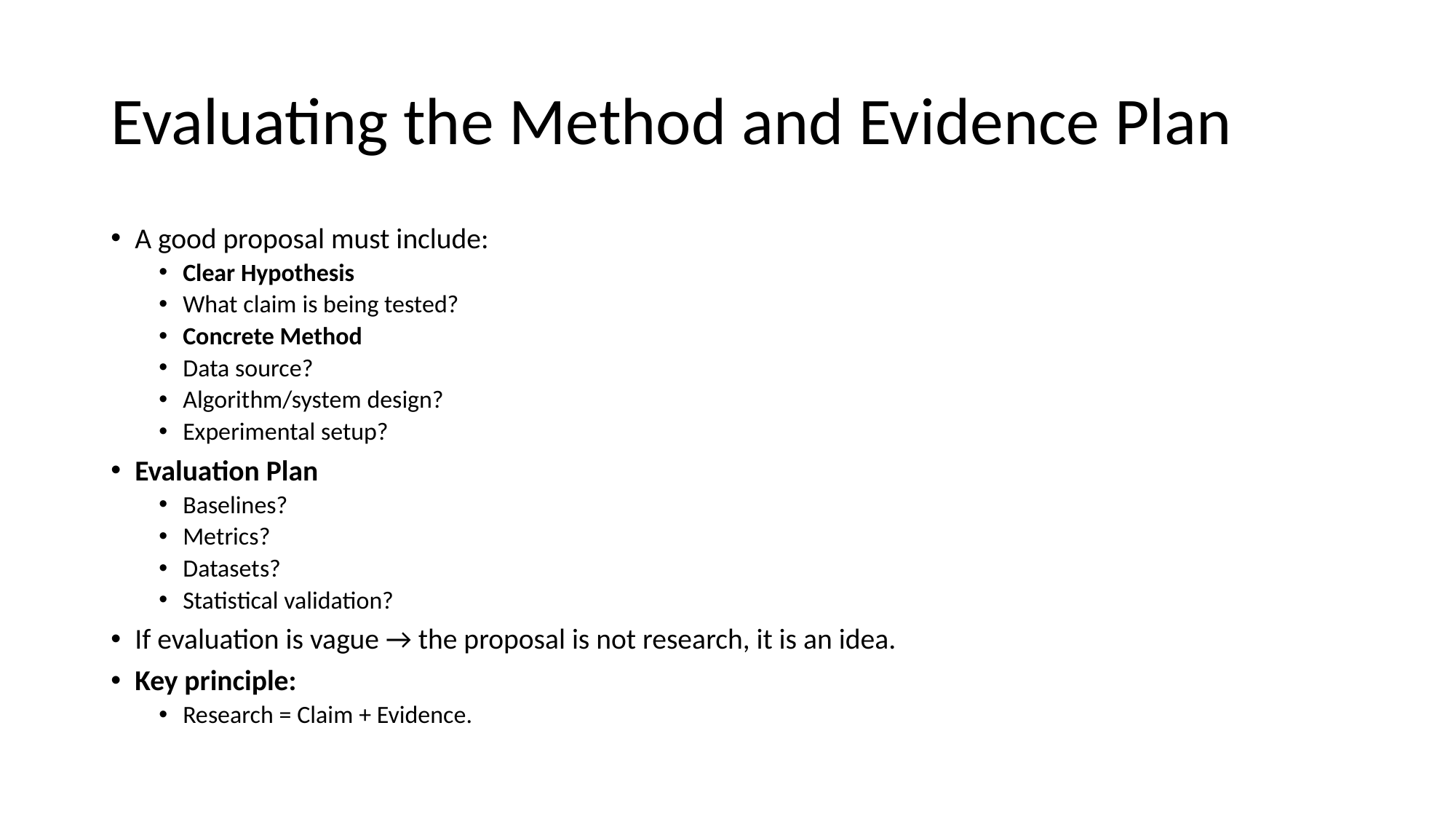

# Evaluating the Method and Evidence Plan
A good proposal must include:
Clear Hypothesis
What claim is being tested?
Concrete Method
Data source?
Algorithm/system design?
Experimental setup?
Evaluation Plan
Baselines?
Metrics?
Datasets?
Statistical validation?
If evaluation is vague → the proposal is not research, it is an idea.
Key principle:
Research = Claim + Evidence.